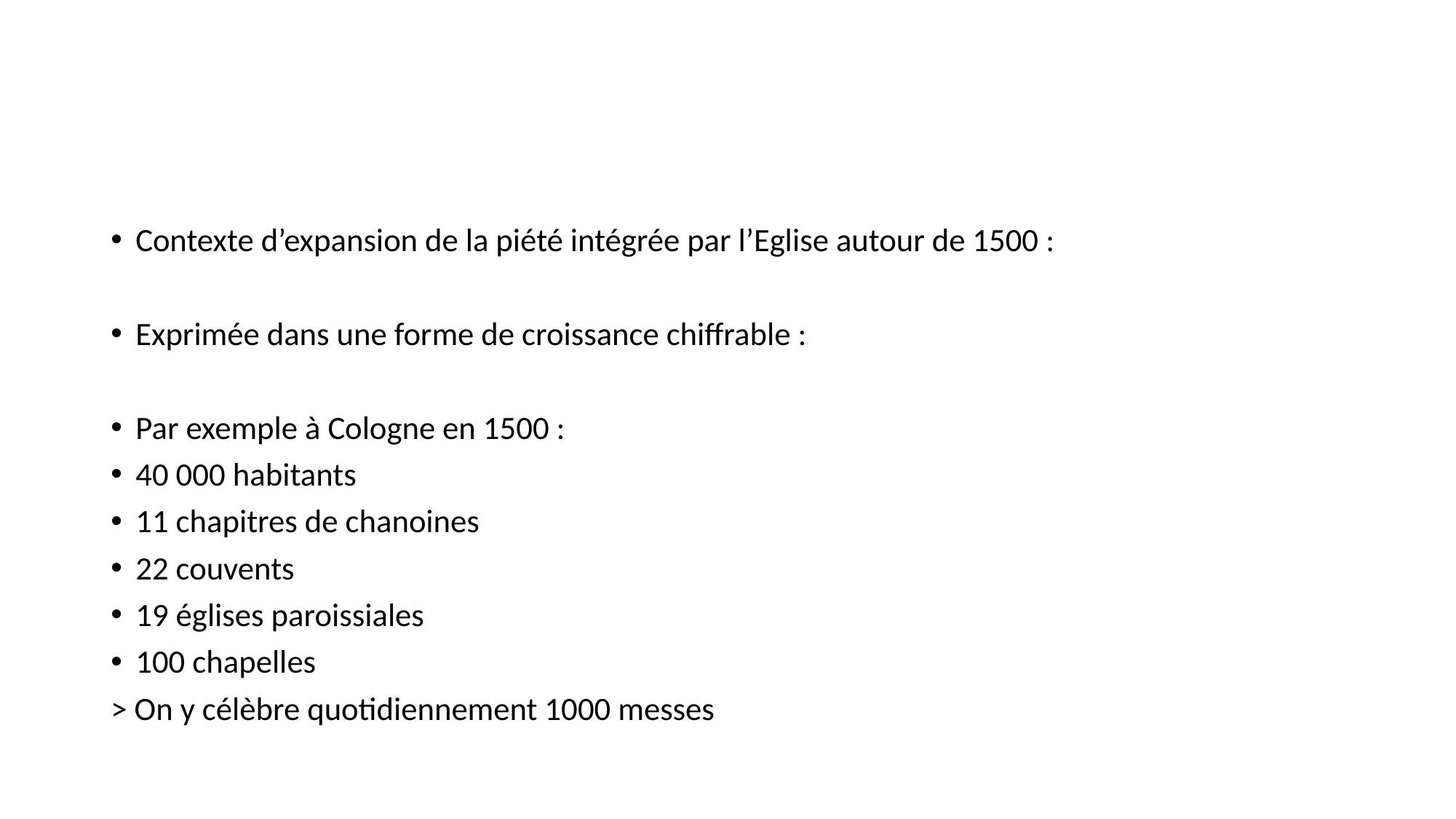

#
Contexte d’expansion de la piété intégrée par l’Eglise autour de 1500 :

Exprimée dans une forme de croissance chiffrable :

Par exemple à Cologne en 1500 :
40 000 habitants
11 chapitres de chanoines
22 couvents
19 églises paroissiales
100 chapelles
> On y célèbre quotidiennement 1000 messes